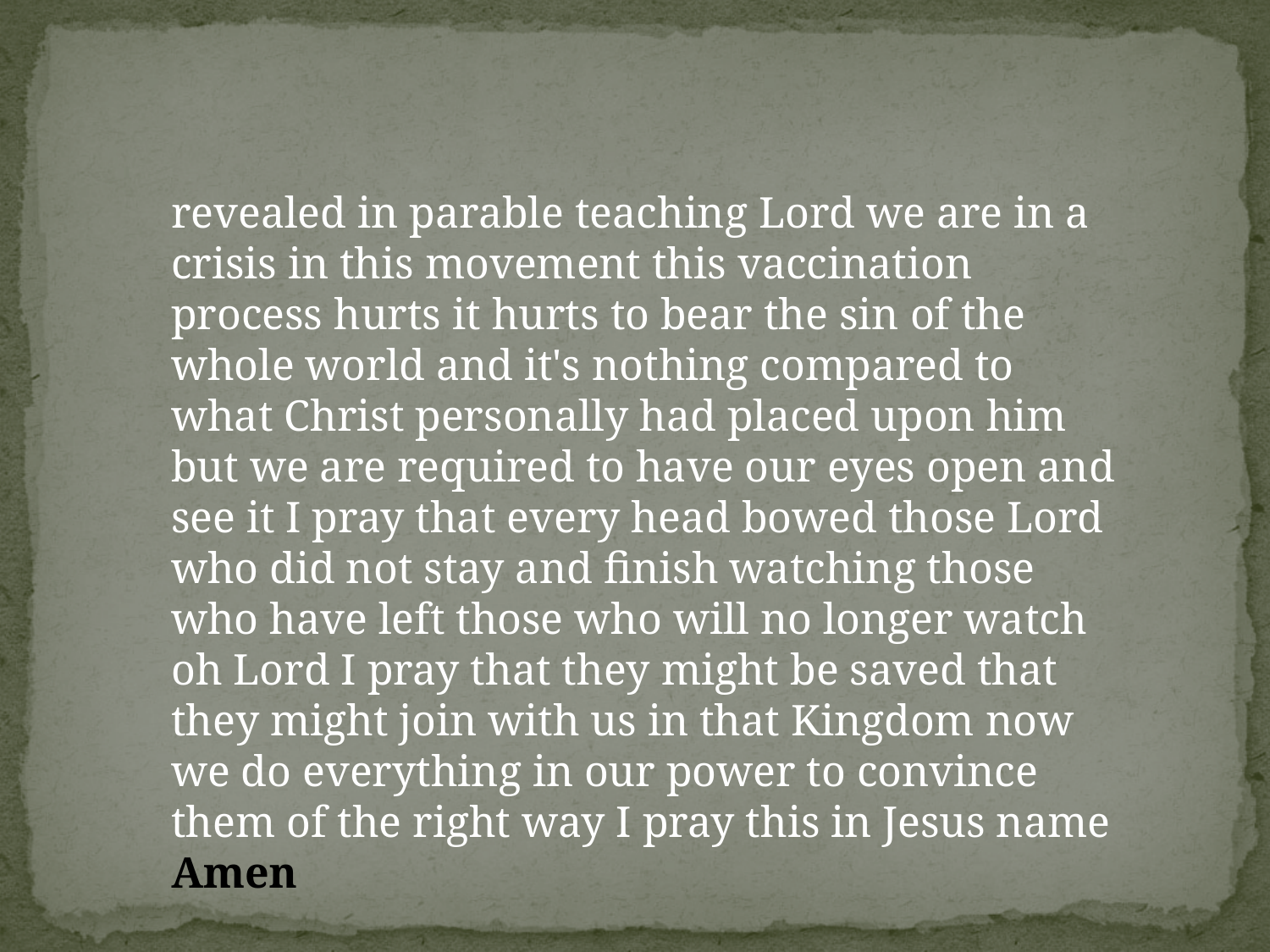

revealed in parable teaching Lord we are in a crisis in this movement this vaccination process hurts it hurts to bear the sin of the whole world and it's nothing compared to what Christ personally had placed upon him but we are required to have our eyes open and see it I pray that every head bowed those Lord who did not stay and finish watching those who have left those who will no longer watch oh Lord I pray that they might be saved that they might join with us in that Kingdom now we do everything in our power to convince them of the right way I pray this in Jesus name Amen